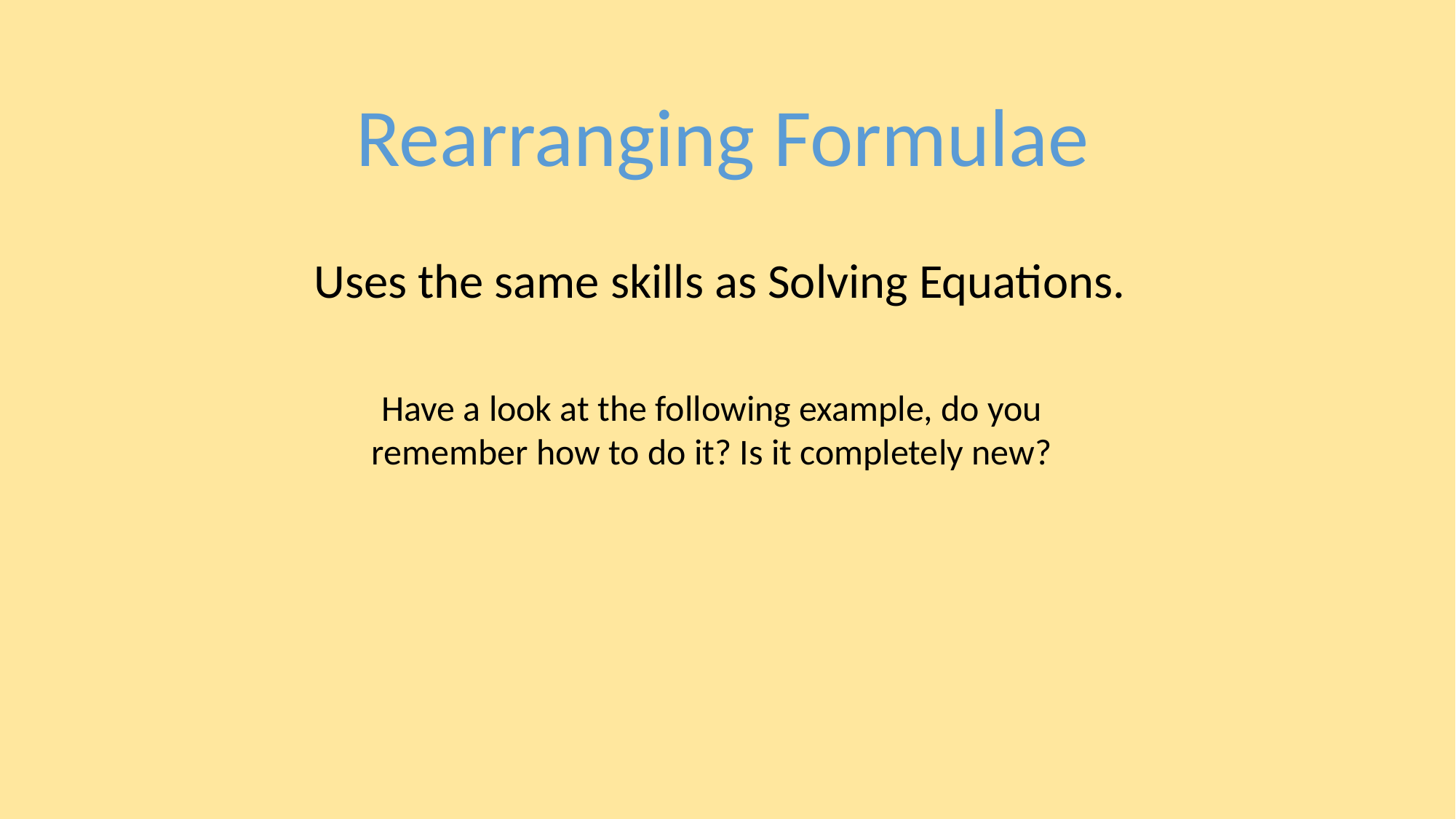

Rearranging Formulae
Uses the same skills as Solving Equations.
Have a look at the following example, do you remember how to do it? Is it completely new?